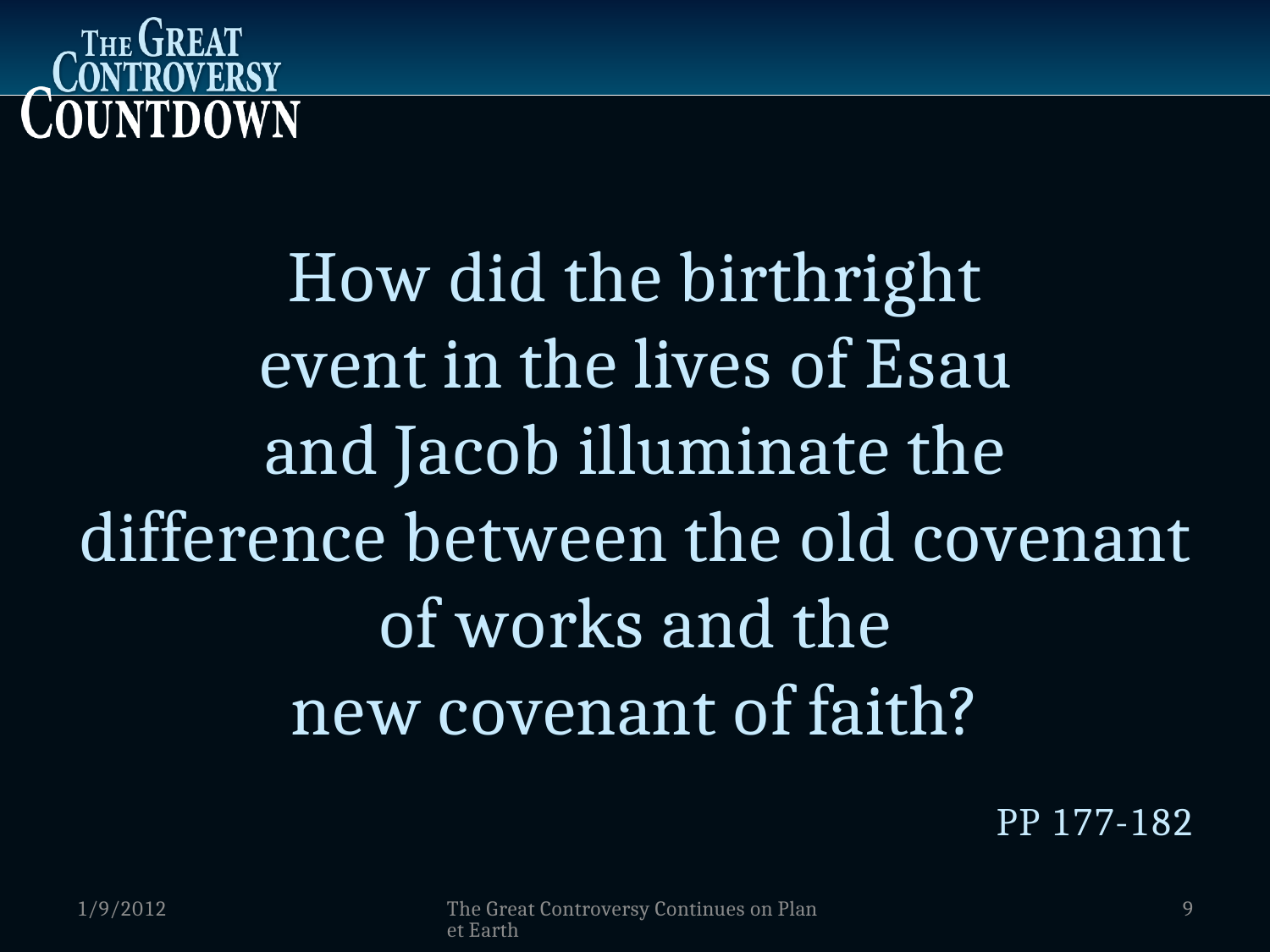

How did the birthright
event in the lives of Esau
and Jacob illuminate the
difference between the old covenant of works and the
new covenant of faith?

PP 177-182
1/9/2012
The Great Controversy Continues on Planet Earth
9